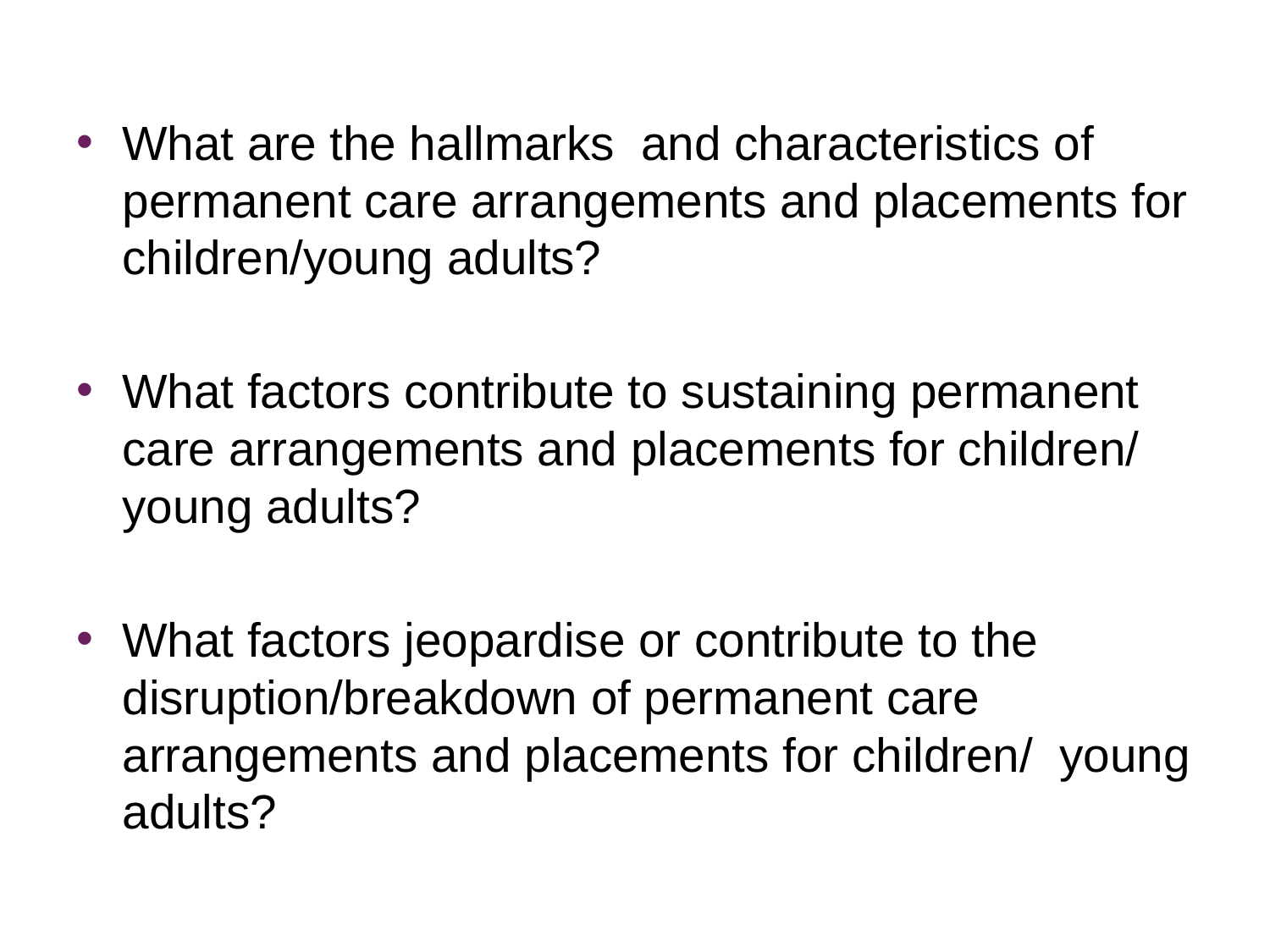

What are the hallmarks  and characteristics of permanent care arrangements and placements for children/young adults?

What factors contribute to sustaining permanent care arrangements and placements for children/ young adults?

What factors jeopardise or contribute to the disruption/breakdown of permanent care arrangements and placements for children/  young adults?